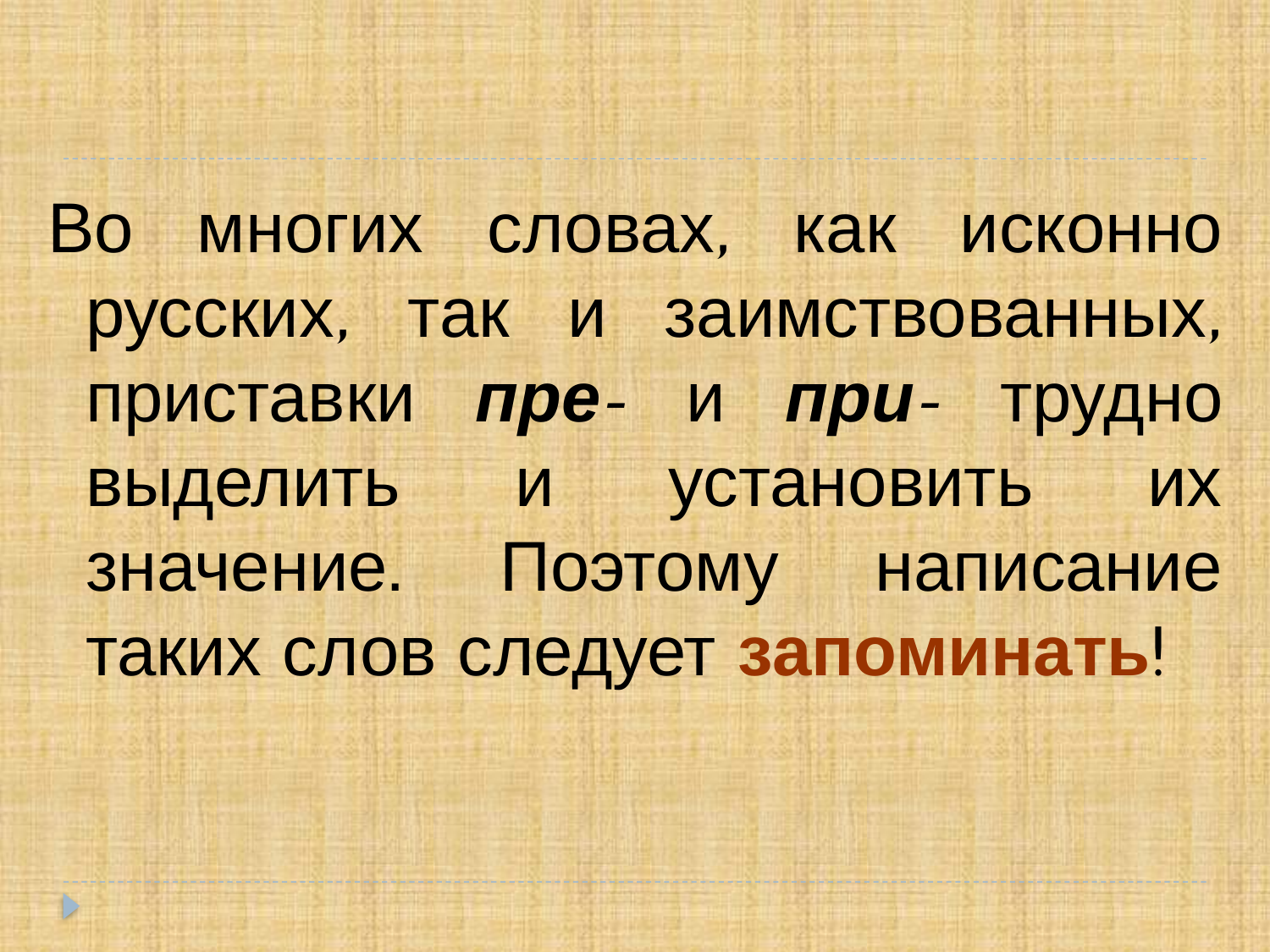

#
Во многих словах, как исконно русских, так и заимствованных, приставки пре- и при- трудно выделить и установить их значение. Поэтому написание таких слов следует запоминать!